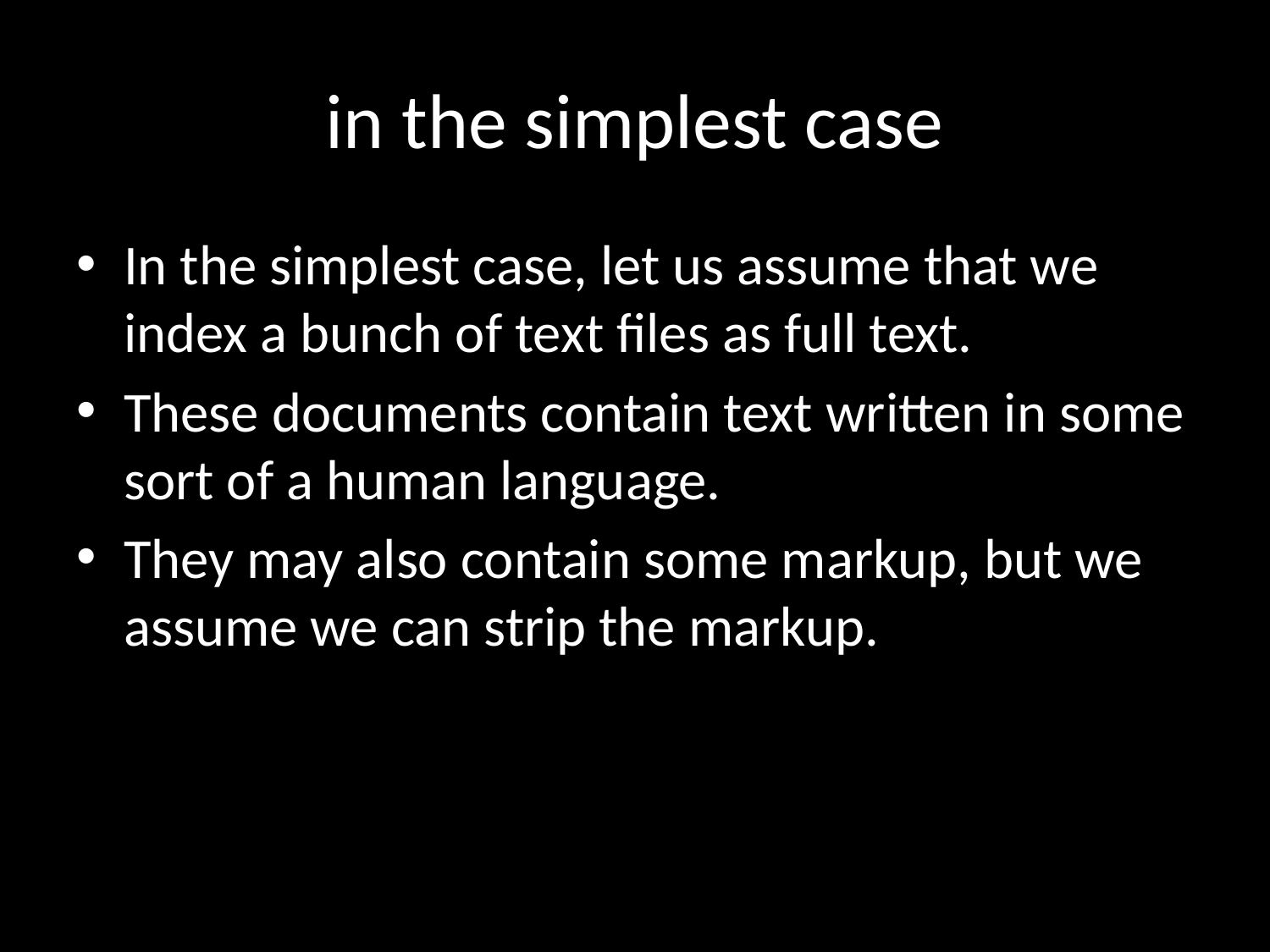

# in the simplest case
In the simplest case, let us assume that we index a bunch of text files as full text.
These documents contain text written in some sort of a human language.
They may also contain some markup, but we assume we can strip the markup.